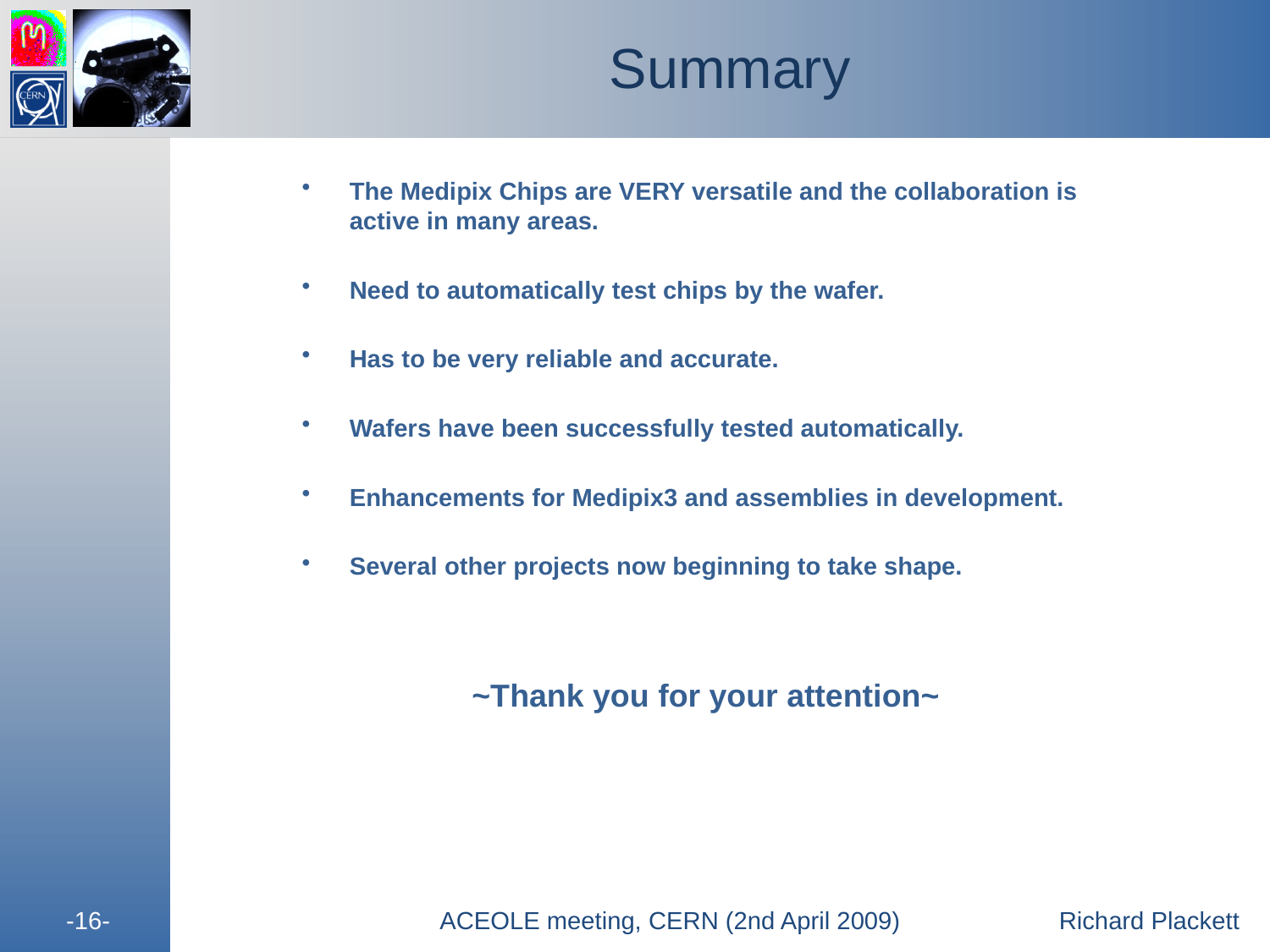

# Summary
The Medipix Chips are VERY versatile and the collaboration is active in many areas.

Need to automatically test chips by the wafer.

Has to be very reliable and accurate.

Wafers have been successfully tested automatically.

Enhancements for Medipix3 and assemblies in development.

Several other projects now beginning to take shape.

~Thank you for your attention~